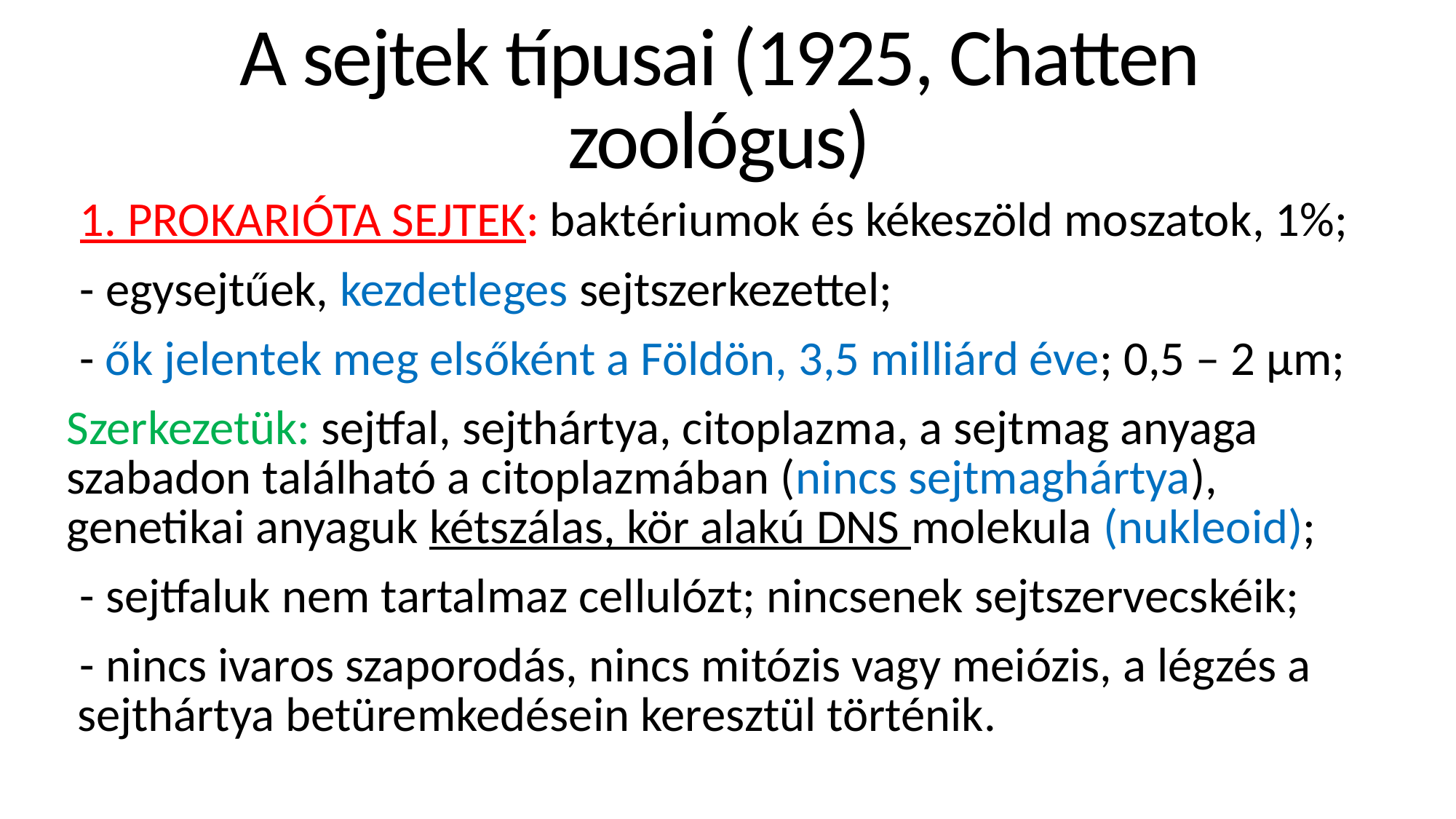

# A sejtek típusai (1925, Chatten zoológus)
1. PROKARIÓTA SEJTEK: baktériumok és kékeszöld moszatok, 1%;
- egysejtűek, kezdetleges sejtszerkezettel;
- ők jelentek meg elsőként a Földön, 3,5 milliárd éve; 0,5 – 2 µm;
Szerkezetük: sejtfal, sejthártya, citoplazma, a sejtmag anyaga szabadon található a citoplazmában (nincs sejtmaghártya), genetikai anyaguk kétszálas, kör alakú DNS molekula (nukleoid);
- sejtfaluk nem tartalmaz cellulózt; nincsenek sejtszervecskéik;
- nincs ivaros szaporodás, nincs mitózis vagy meiózis, a légzés a sejthártya betüremkedésein keresztül történik.